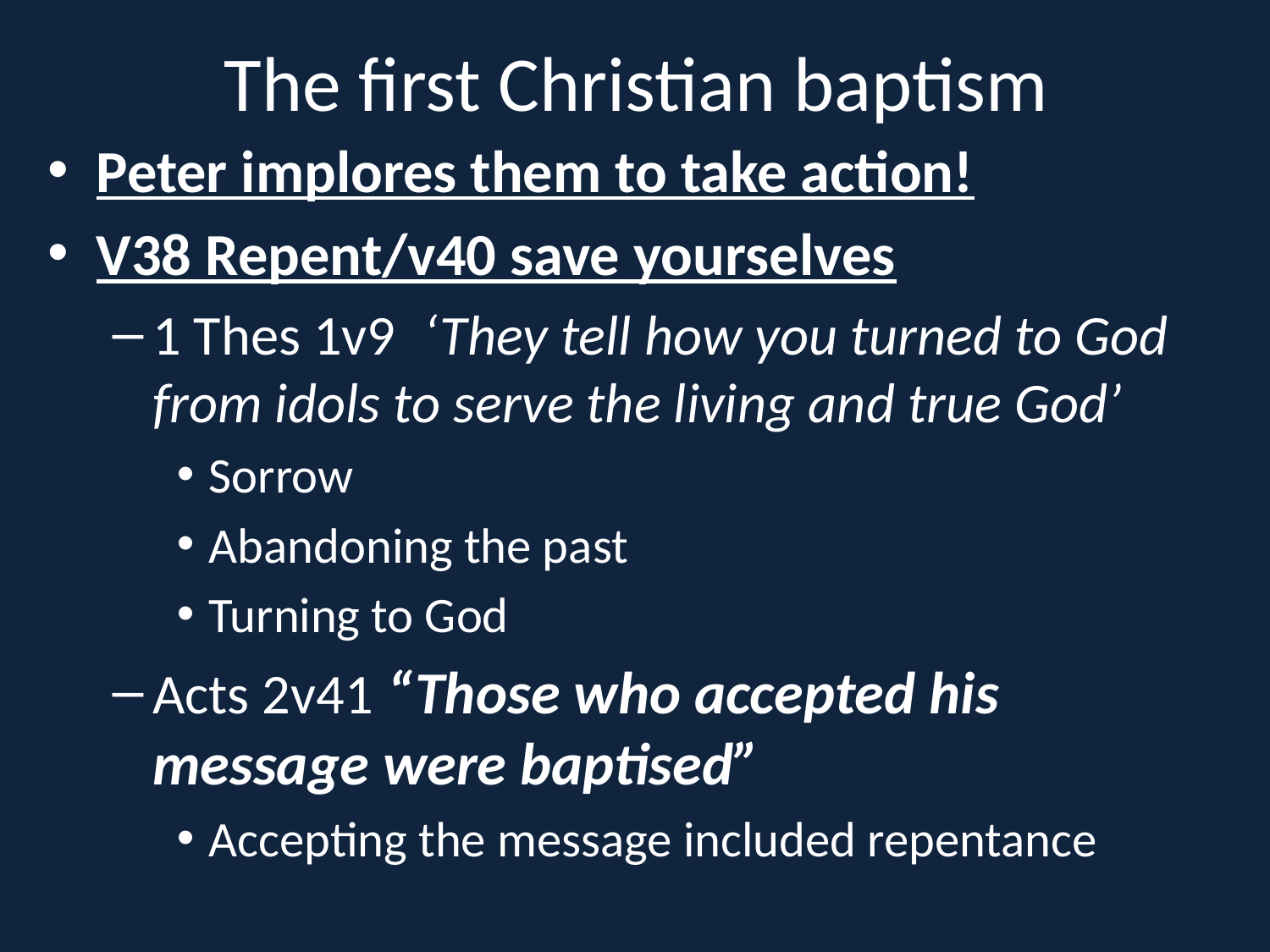

# The first Christian baptism
Peter implores them to take action!
V38 Repent/v40 save yourselves
1 Thes 1v9   ‘They tell how you turned to God from idols to serve the living and true God’
Sorrow
Abandoning the past
Turning to God
Acts 2v41 “Those who accepted his message were baptised”
Accepting the message included repentance